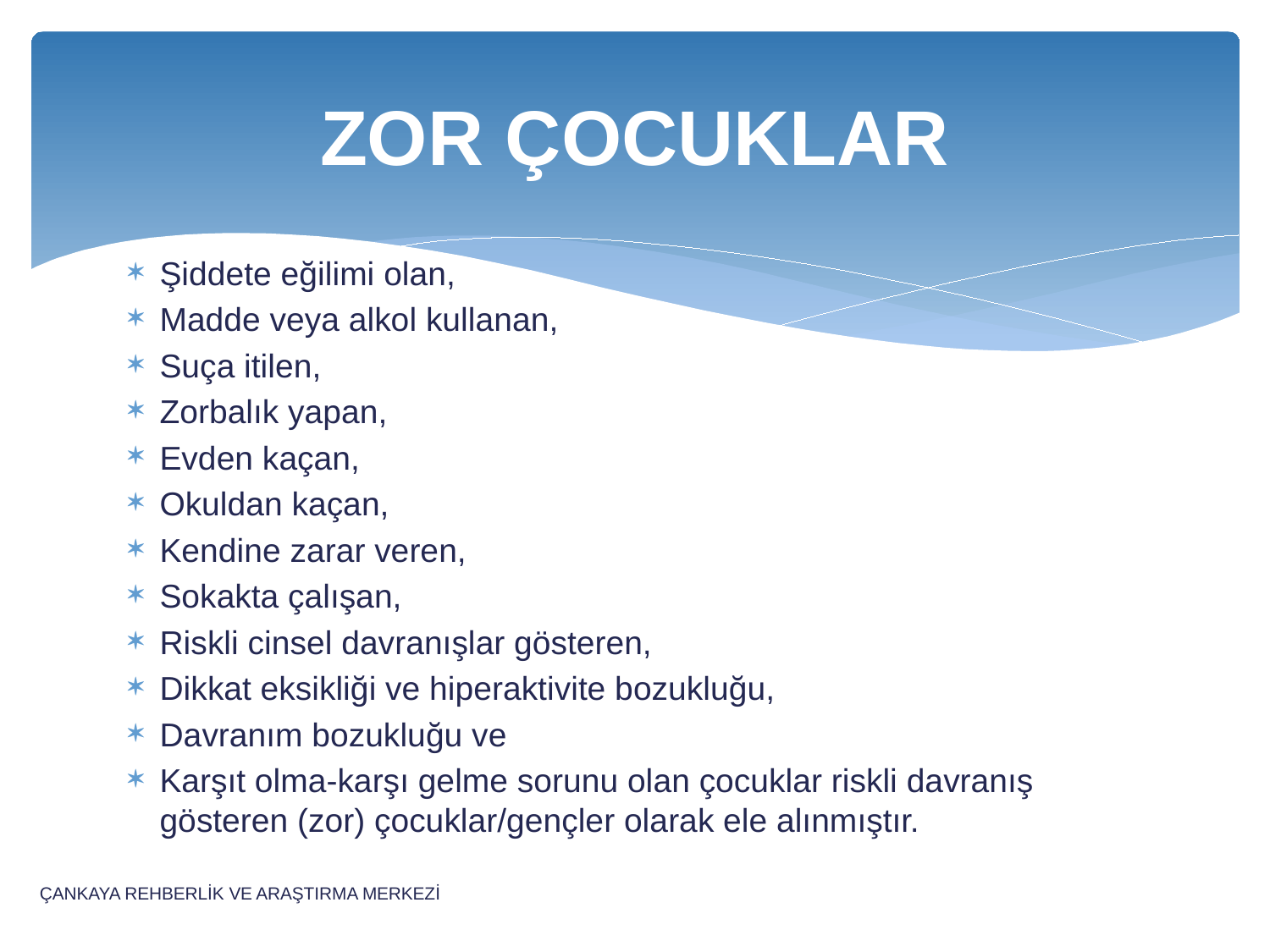

# ZOR ÇOCUKLAR
Şiddete eğilimi olan,
Madde veya alkol kullanan,
Suça itilen,
Zorbalık yapan,
Evden kaçan,
Okuldan kaçan,
Kendine zarar veren,
Sokakta çalışan,
Riskli cinsel davranışlar gösteren,
Dikkat eksikliği ve hiperaktivite bozukluğu,
Davranım bozukluğu ve
Karşıt olma-karşı gelme sorunu olan çocuklar riskli davranış gösteren (zor) çocuklar/gençler olarak ele alınmıştır.
ÇANKAYA REHBERLİK VE ARAŞTIRMA MERKEZİ